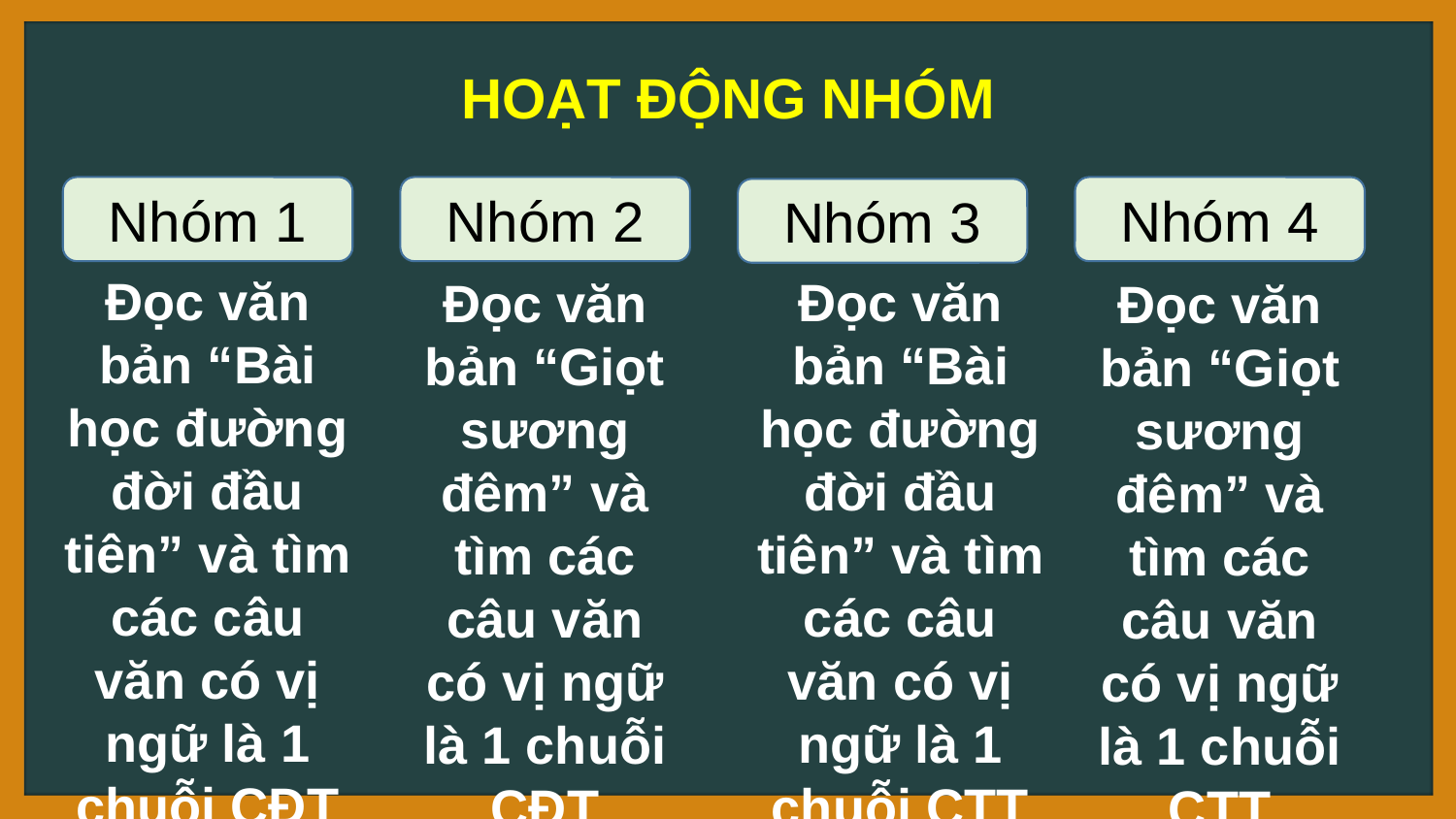

HOẠT ĐỘNG NHÓM
Nhóm 1
Nhóm 2
Nhóm 4
Nhóm 3
Đọc văn bản “Bài học đường đời đầu tiên” và tìm các câu văn có vị ngữ là 1 chuỗi CĐT
Đọc văn bản “Bài học đường đời đầu tiên” và tìm các câu văn có vị ngữ là 1 chuỗi CTT
Đọc văn bản “Giọt sương đêm” và tìm các câu văn có vị ngữ là 1 chuỗi CĐT
Đọc văn bản “Giọt sương đêm” và tìm các câu văn có vị ngữ là 1 chuỗi CTT